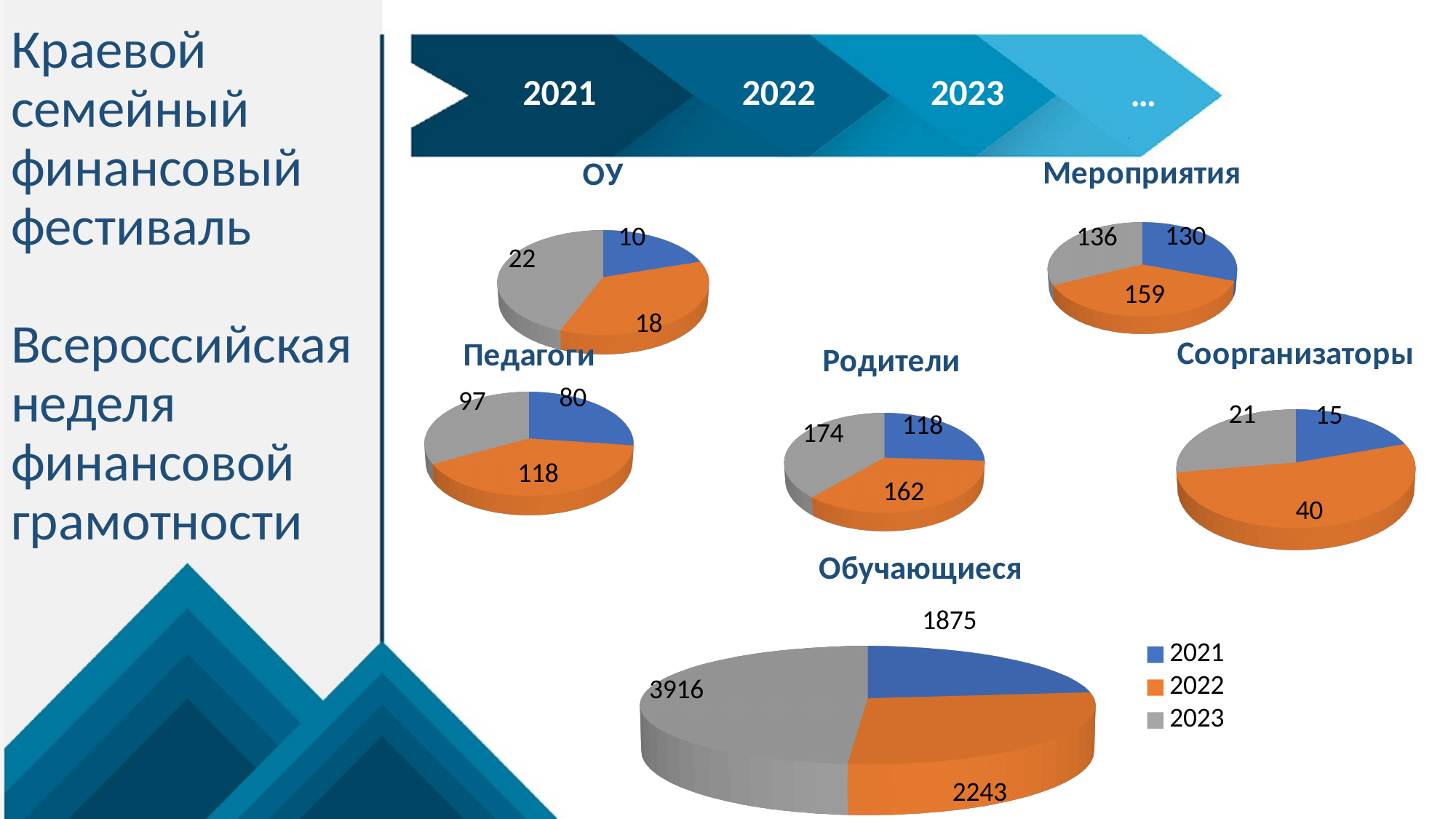

# Краевой семейный финансовый фестиваль Всероссийская неделя финансовой грамотности
2022
2021
2023
…

[unsupported chart]

[unsupported chart]

[unsupported chart]

[unsupported chart]

[unsupported chart]

[unsupported chart]